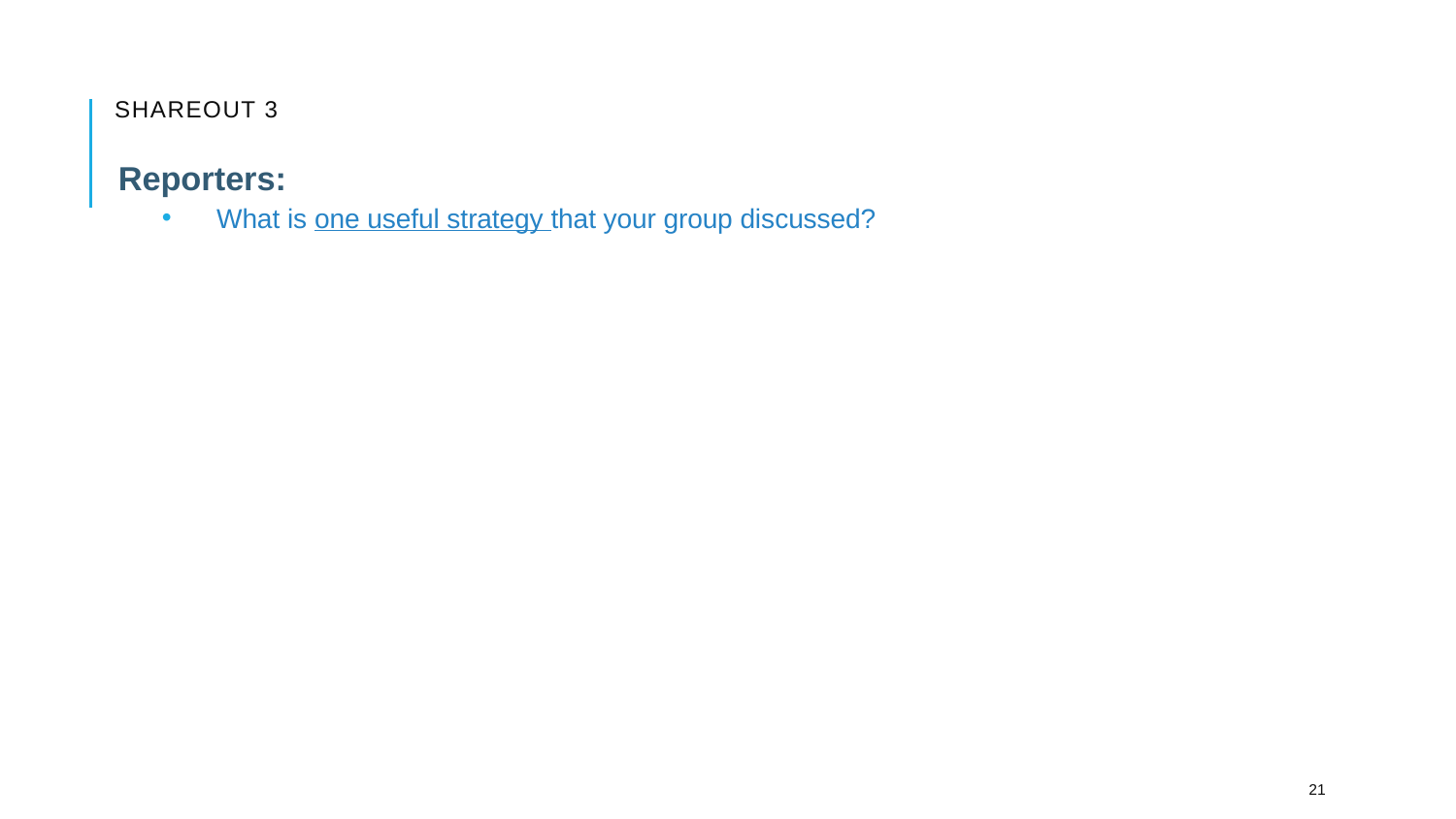

# Shareout 3
Reporters:
What is one useful strategy that your group discussed?
21